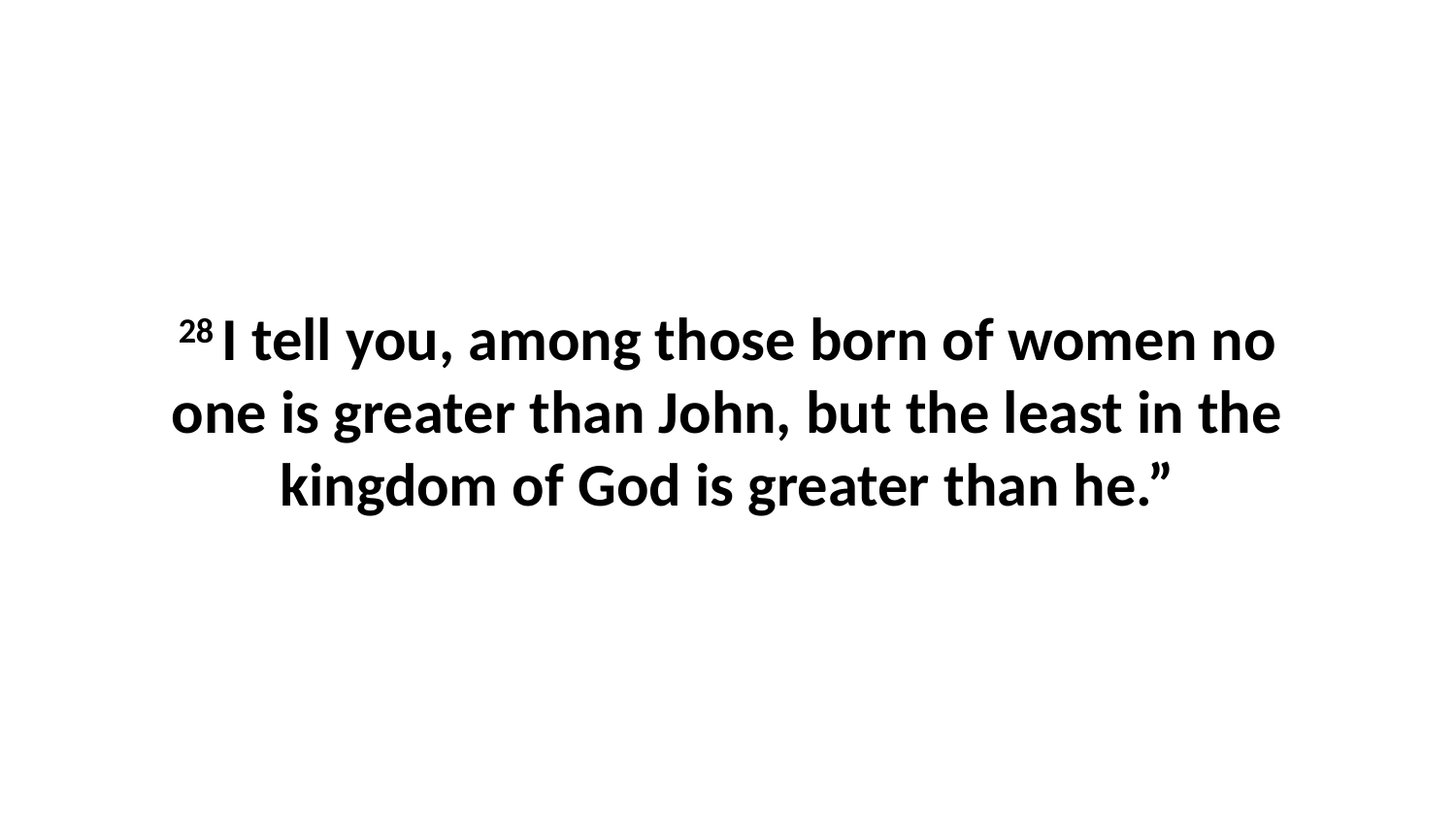

28 I tell you, among those born of women no one is greater than John, but the least in the kingdom of God is greater than he.”